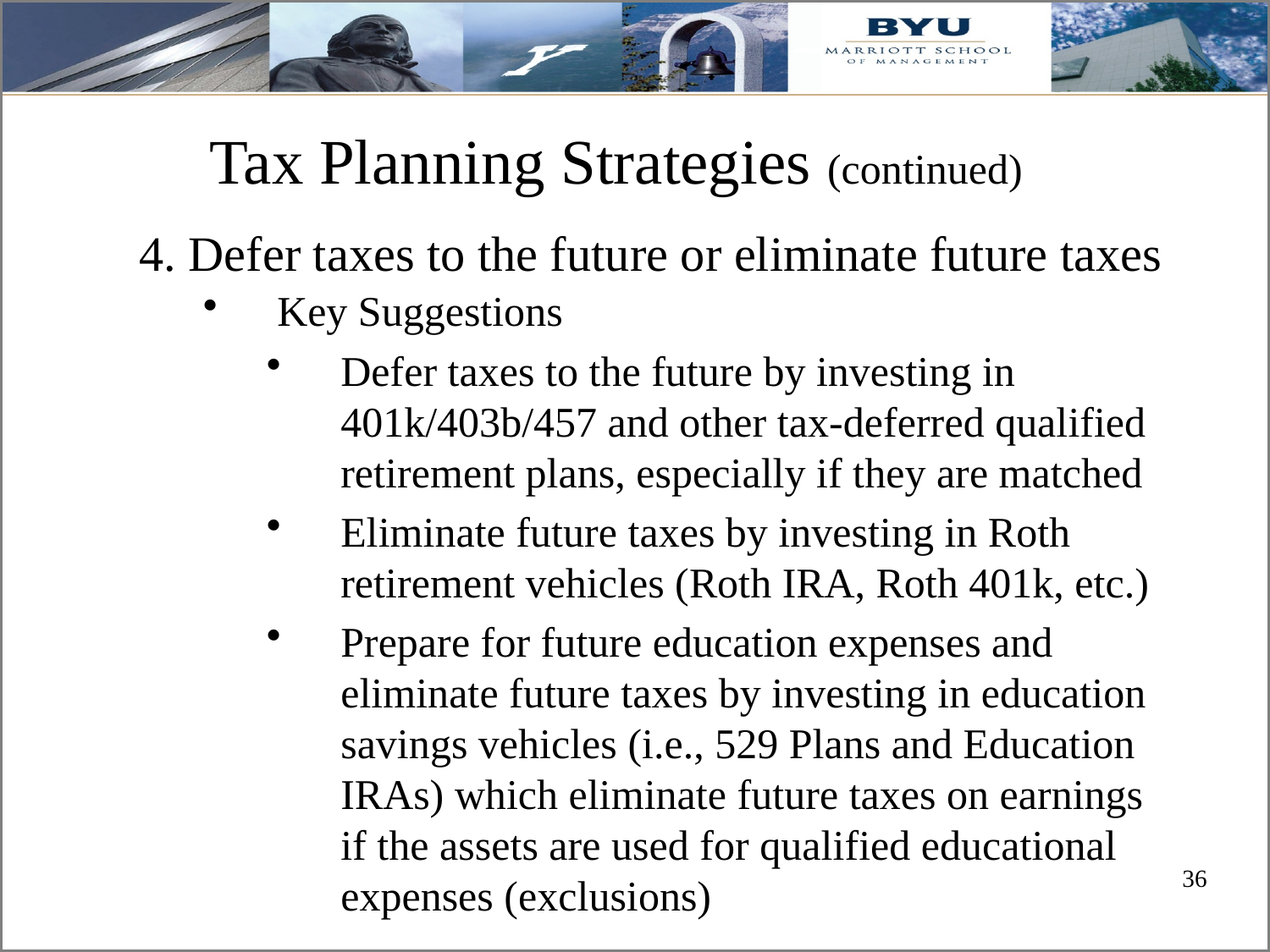

# Tax Planning Strategies (continued)
4. Defer taxes to the future or eliminate future taxes
Key Suggestions
Defer taxes to the future by investing in 401k/403b/457 and other tax-deferred qualified retirement plans, especially if they are matched
Eliminate future taxes by investing in Roth retirement vehicles (Roth IRA, Roth 401k, etc.)
Prepare for future education expenses and eliminate future taxes by investing in education savings vehicles (i.e., 529 Plans and Education IRAs) which eliminate future taxes on earnings if the assets are used for qualified educational expenses (exclusions)